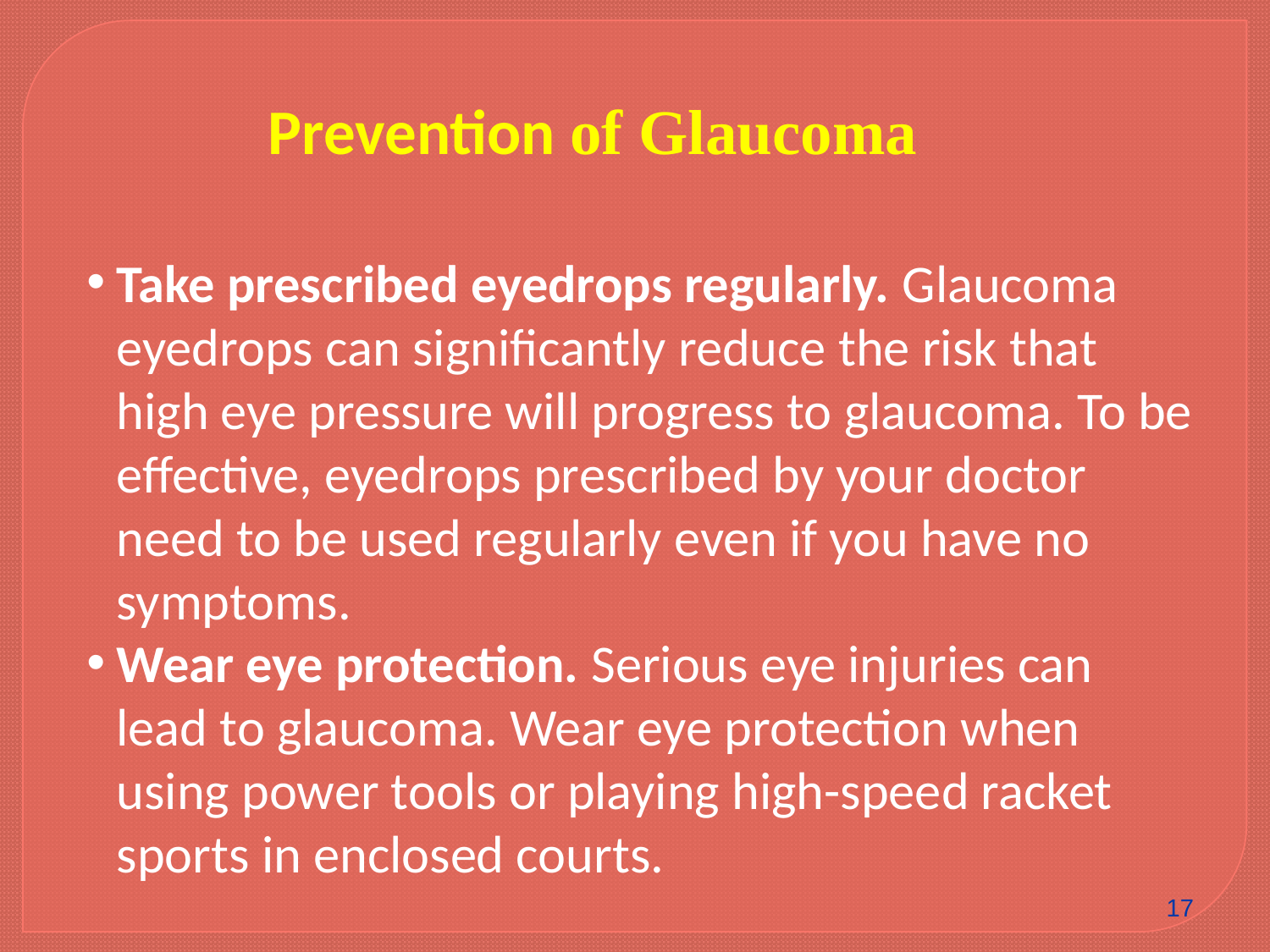

Prevention of Glaucoma

Take prescribed eyedrops regularly. Glaucoma eyedrops can significantly reduce the risk that high eye pressure will progress to glaucoma. To be effective, eyedrops prescribed by your doctor need to be used regularly even if you have no symptoms.
Wear eye protection. Serious eye injuries can lead to glaucoma. Wear eye protection when using power tools or playing high-speed racket sports in enclosed courts.

17